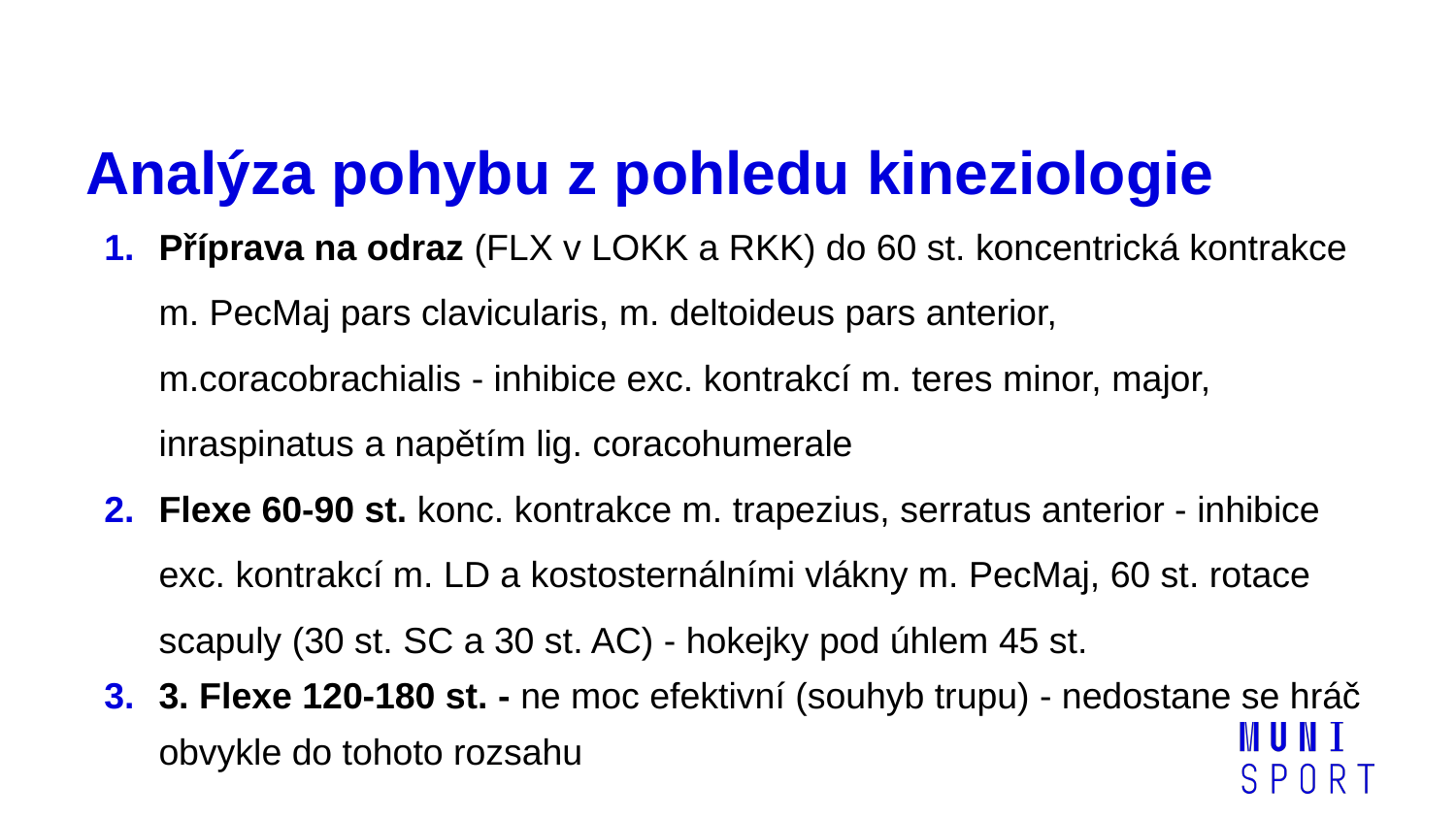

# Analýza pohybu z pohledu kineziologie
Příprava na odraz (FLX v LOKK a RKK) do 60 st. koncentrická kontrakce m. PecMaj pars clavicularis, m. deltoideus pars anterior, m.coracobrachialis - inhibice exc. kontrakcí m. teres minor, major, inraspinatus a napětím lig. coracohumerale
Flexe 60-90 st. konc. kontrakce m. trapezius, serratus anterior - inhibice exc. kontrakcí m. LD a kostosternálními vlákny m. PecMaj, 60 st. rotace scapuly (30 st. SC a 30 st. AC) - hokejky pod úhlem 45 st.
3. Flexe 120-180 st. - ne moc efektivní (souhyb trupu) - nedostane se hráč obvykle do tohoto rozsahu